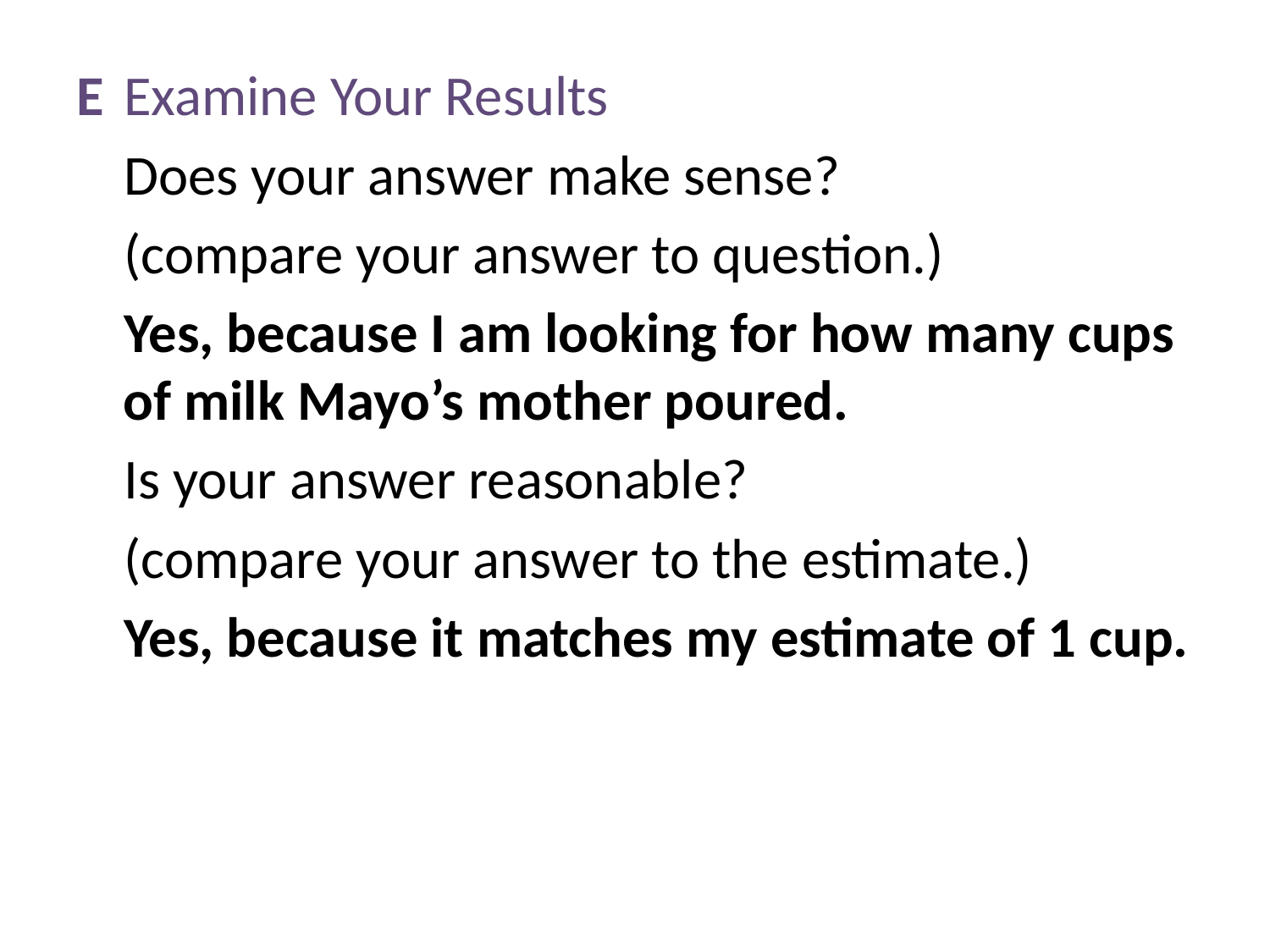

E	Examine Your Results
Does your answer make sense?
(compare your answer to question.)
Yes, because I am looking for how many cups of milk Mayo’s mother poured.
Is your answer reasonable?
(compare your answer to the estimate.)
Yes, because it matches my estimate of 1 cup.